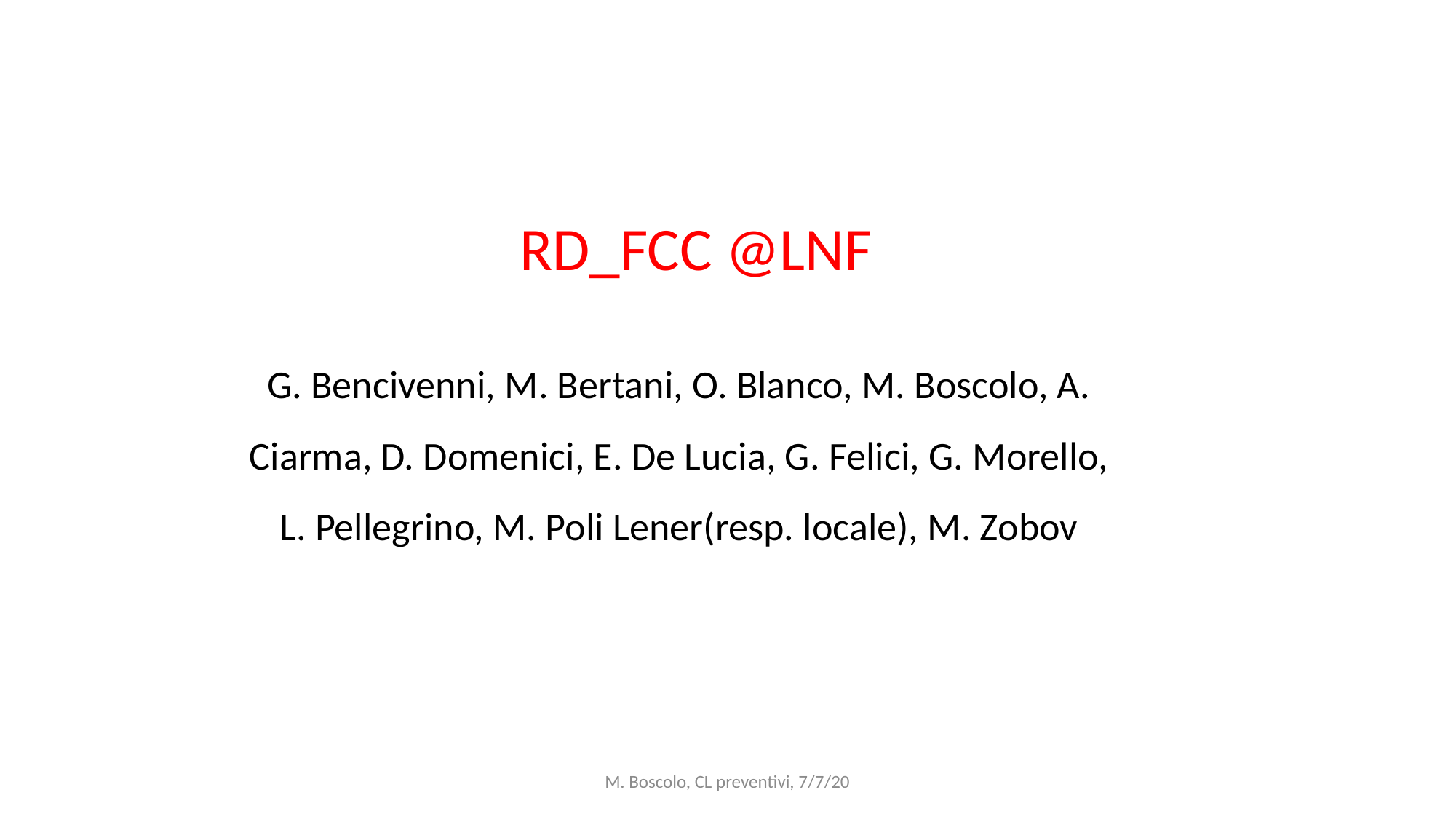

# RD_FCC @LNF
G. Bencivenni, M. Bertani, O. Blanco, M. Boscolo, A. Ciarma, D. Domenici, E. De Lucia, G. Felici, G. Morello, L. Pellegrino, M. Poli Lener(resp. locale), M. Zobov

M. Boscolo, CL preventivi, 7/7/20